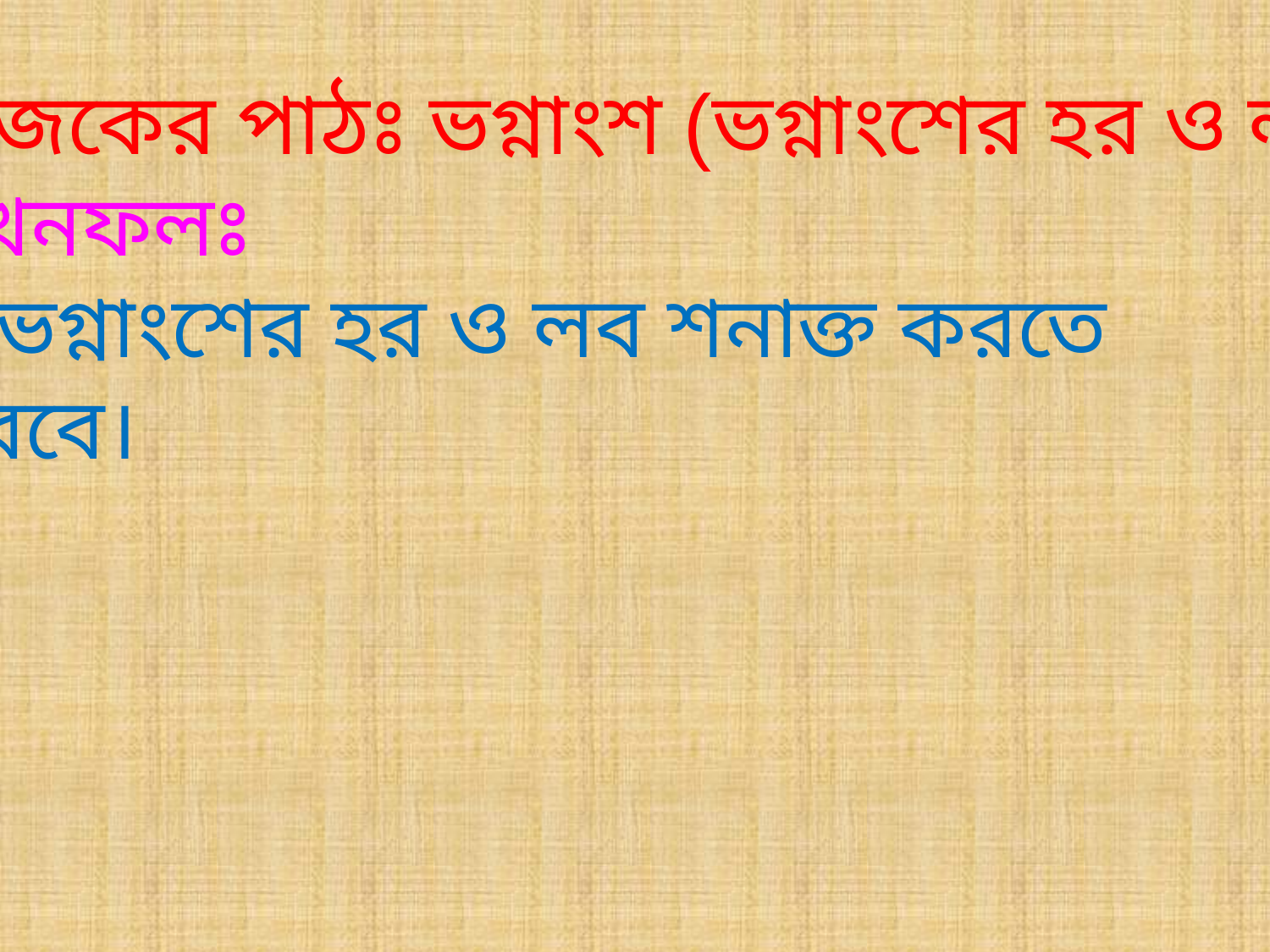

আজকের পাঠঃ ভগ্নাংশ (ভগ্নাংশের হর ও লব)
শিখনফলঃ
১। ভগ্নাংশের হর ও লব শনাক্ত করতে
পারবে।